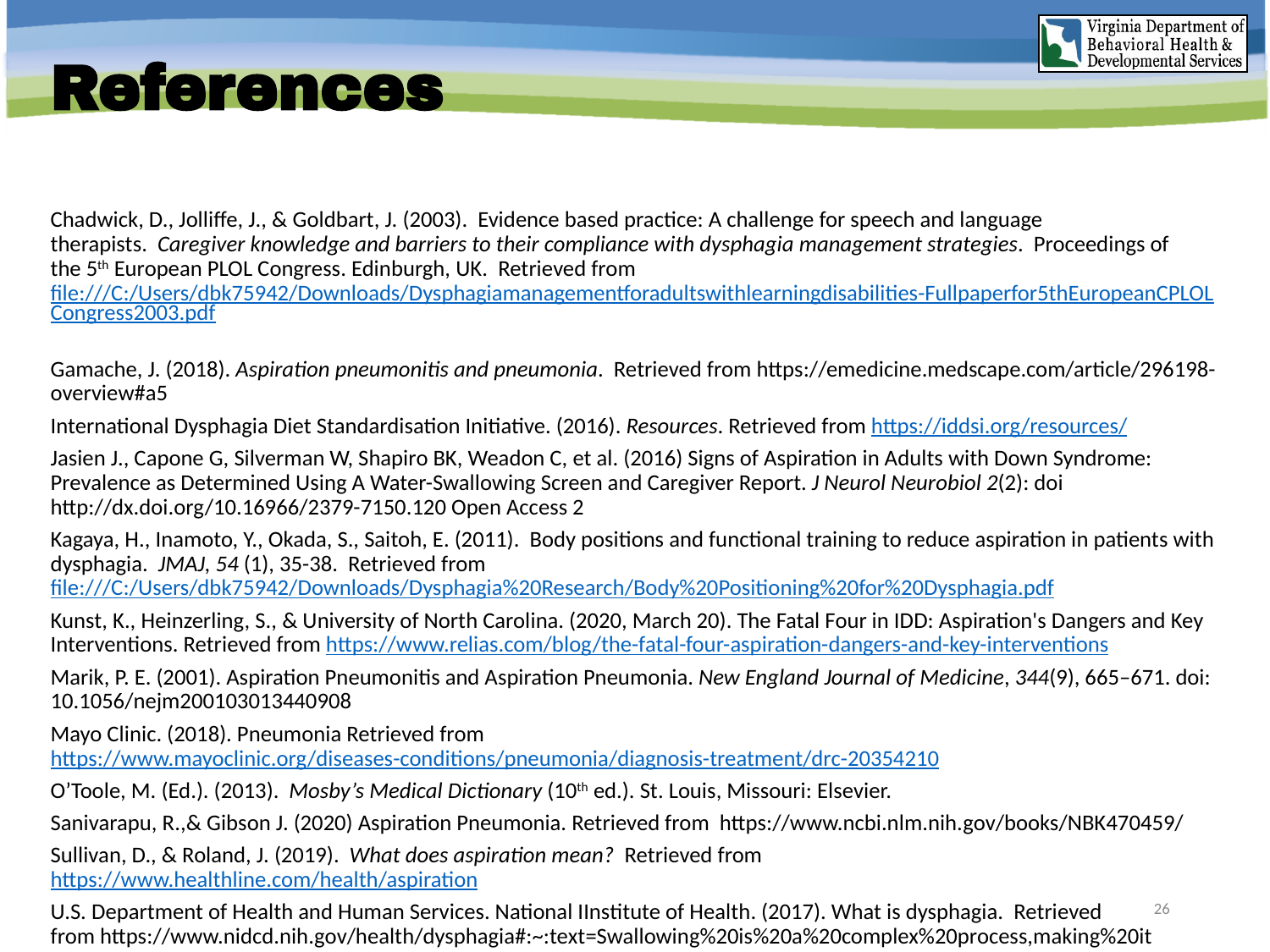

# References
Chadwick, D., Jolliffe, J., & Goldbart, J. (2003).  Evidence based practice: A challenge for speech and language therapists.  Caregiver knowledge and barriers to their compliance with dysphagia management strategies.  Proceedings of the 5th European PLOL Congress. Edinburgh, UK.  Retrieved from file:///C:/Users/dbk75942/Downloads/Dysphagiamanagementforadultswithlearningdisabilities-Fullpaperfor5thEuropeanCPLOLCongress2003.pdf
Gamache, J. (2018). Aspiration pneumonitis and pneumonia.  Retrieved from https://emedicine.medscape.com/article/296198-overview#a5
International Dysphagia Diet Standardisation Initiative. (2016). Resources. Retrieved from https://iddsi.org/resources/
Jasien J., Capone G, Silverman W, Shapiro BK, Weadon C, et al. (2016) Signs of Aspiration in Adults with Down Syndrome: Prevalence as Determined Using A Water-Swallowing Screen and Caregiver Report. J Neurol Neurobiol 2(2): doi http://dx.doi.org/10.16966/2379-7150.120 Open Access 2
Kagaya, H., Inamoto, Y., Okada, S., Saitoh, E. (2011).  Body positions and functional training to reduce aspiration in patients with dysphagia.  JMAJ, 54 (1), 35-38.  Retrieved from file:///C:/Users/dbk75942/Downloads/Dysphagia%20Research/Body%20Positioning%20for%20Dysphagia.pdf
Kunst, K., Heinzerling, S., & University of North Carolina. (2020, March 20). The Fatal Four in IDD: Aspiration's Dangers and Key Interventions. Retrieved from https://www.relias.com/blog/the-fatal-four-aspiration-dangers-and-key-interventions
Marik, P. E. (2001). Aspiration Pneumonitis and Aspiration Pneumonia. New England Journal of Medicine, 344(9), 665–671. doi: 10.1056/nejm200103013440908
Mayo Clinic. (2018). Pneumonia Retrieved from https://www.mayoclinic.org/diseases-conditions/pneumonia/diagnosis-treatment/drc-20354210
O’Toole, M. (Ed.). (2013).  Mosby’s Medical Dictionary (10th ed.). St. Louis, Missouri: Elsevier.
Sanivarapu, R.,& Gibson J. (2020) Aspiration Pneumonia. Retrieved from  https://www.ncbi.nlm.nih.gov/books/NBK470459/
Sullivan, D., & Roland, J. (2019).  What does aspiration mean?  Retrieved from        https://www.healthline.com/health/aspiration
U.S. Department of Health and Human Services. National IInstitute of Health. (2017). What is dysphagia.  Retrieved from https://www.nidcd.nih.gov/health/dysphagia#:~:text=Swallowing%20is%20a%20complex%20process,making%20it%20ready%20for%20swallowing.

26